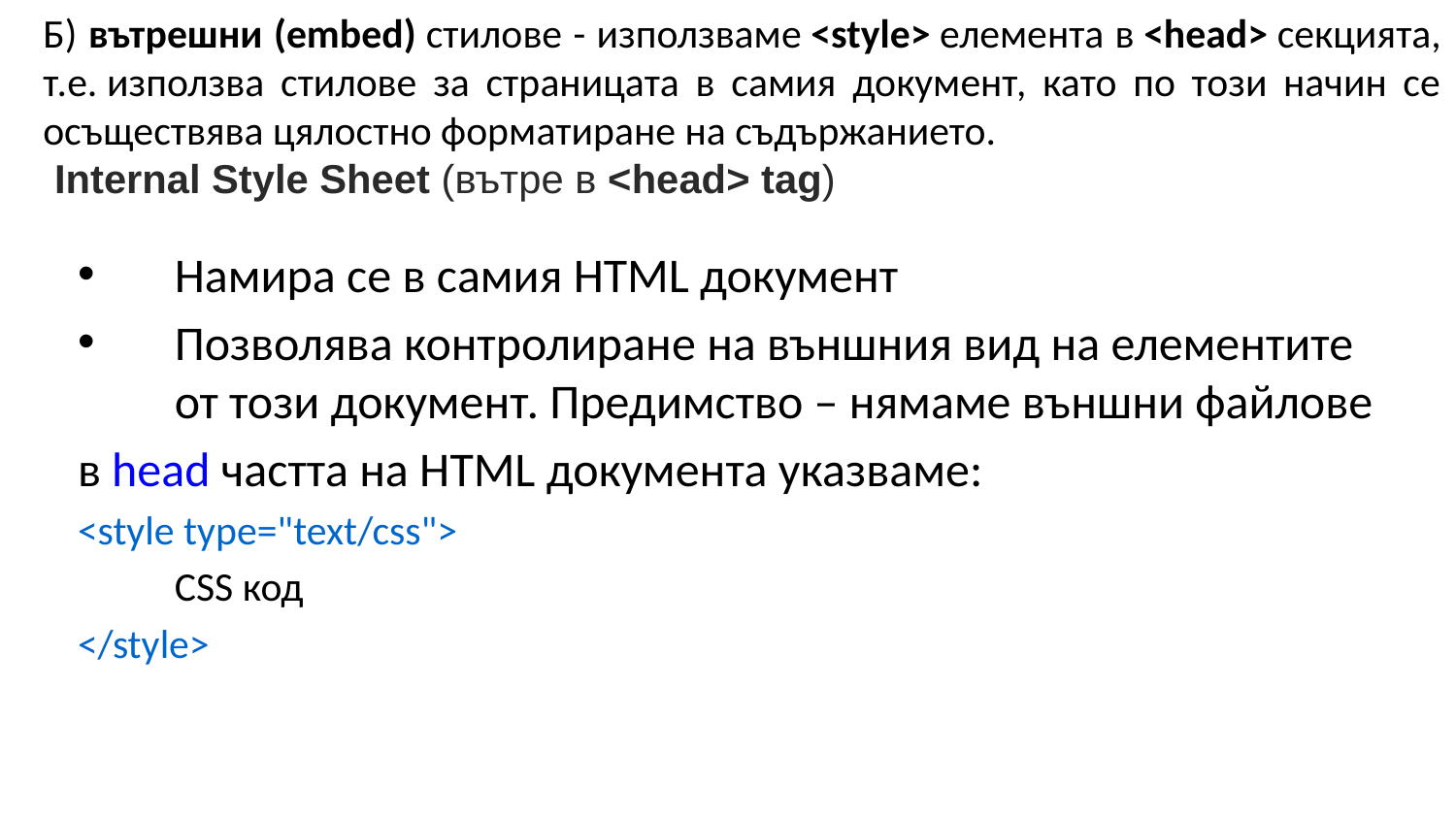

Б) вътрешни (embed) стилове - използваме <style> елемента в <head> секцията, т.е. използва стилове за страницата в самия документ, като по този начин се осъществява цялостно форматиране на съдържанието.
 Internal Style Sheet (вътре в <head> tag)
Намира се в самия HTML документ
Позволява контролиране на външния вид на елементите от този документ. Предимство – нямаме външни файлове
в head частта на HTML документа указваме:
<style type="text/css">
	CSS код
</style>